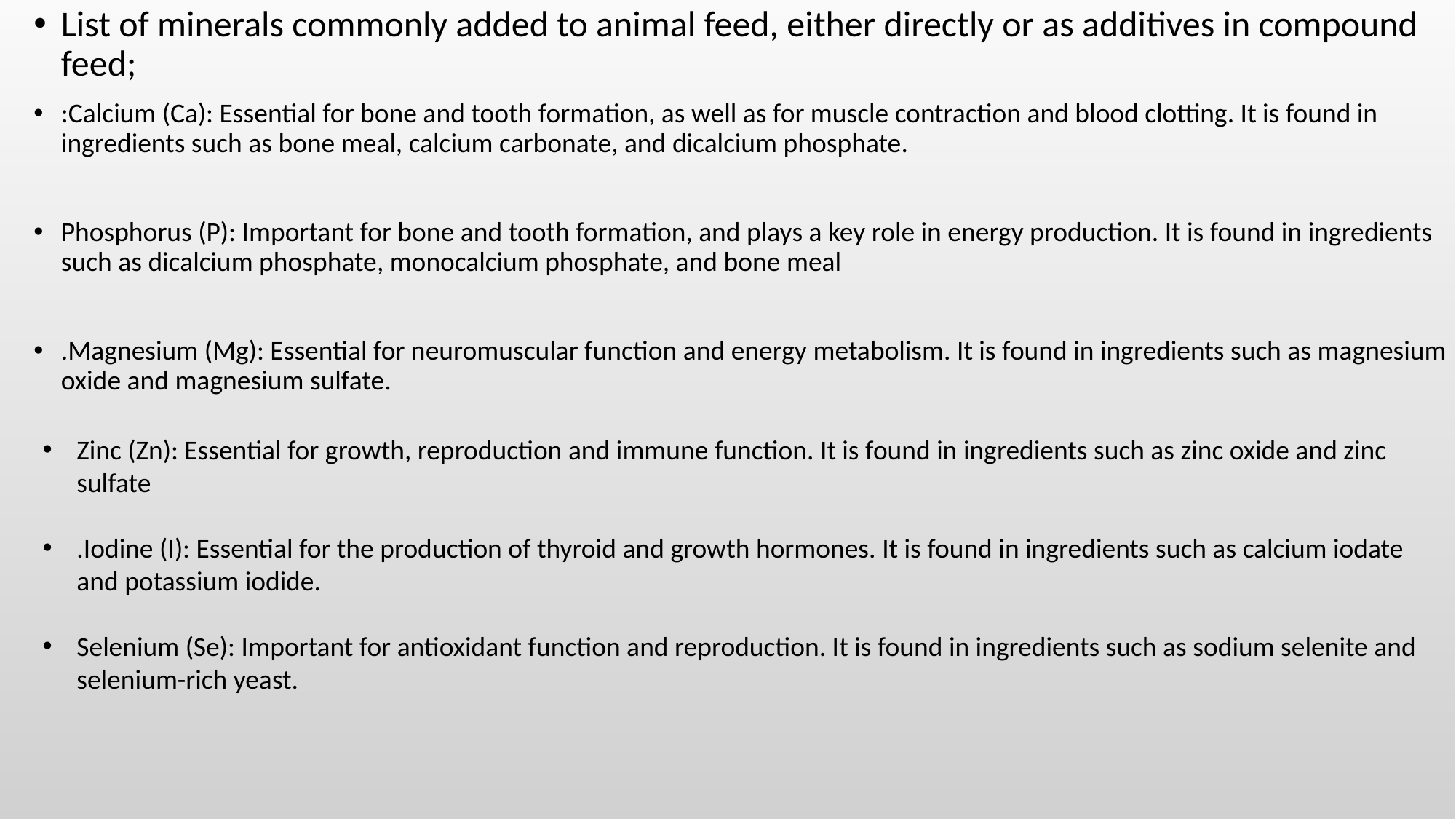

#
List of minerals commonly added to animal feed, either directly or as additives in compound feed;
:Calcium (Ca): Essential for bone and tooth formation, as well as for muscle contraction and blood clotting. It is found in ingredients such as bone meal, calcium carbonate, and dicalcium phosphate.

Phosphorus (P): Important for bone and tooth formation, and plays a key role in energy production. It is found in ingredients such as dicalcium phosphate, monocalcium phosphate, and bone meal

.Magnesium (Mg): Essential for neuromuscular function and energy metabolism. It is found in ingredients such as magnesium oxide and magnesium sulfate.
Zinc (Zn): Essential for growth, reproduction and immune function. It is found in ingredients such as zinc oxide and zinc sulfate

.Iodine (I): Essential for the production of thyroid and growth hormones. It is found in ingredients such as calcium iodate and potassium iodide.

Selenium (Se): Important for antioxidant function and reproduction. It is found in ingredients such as sodium selenite and selenium-rich yeast.